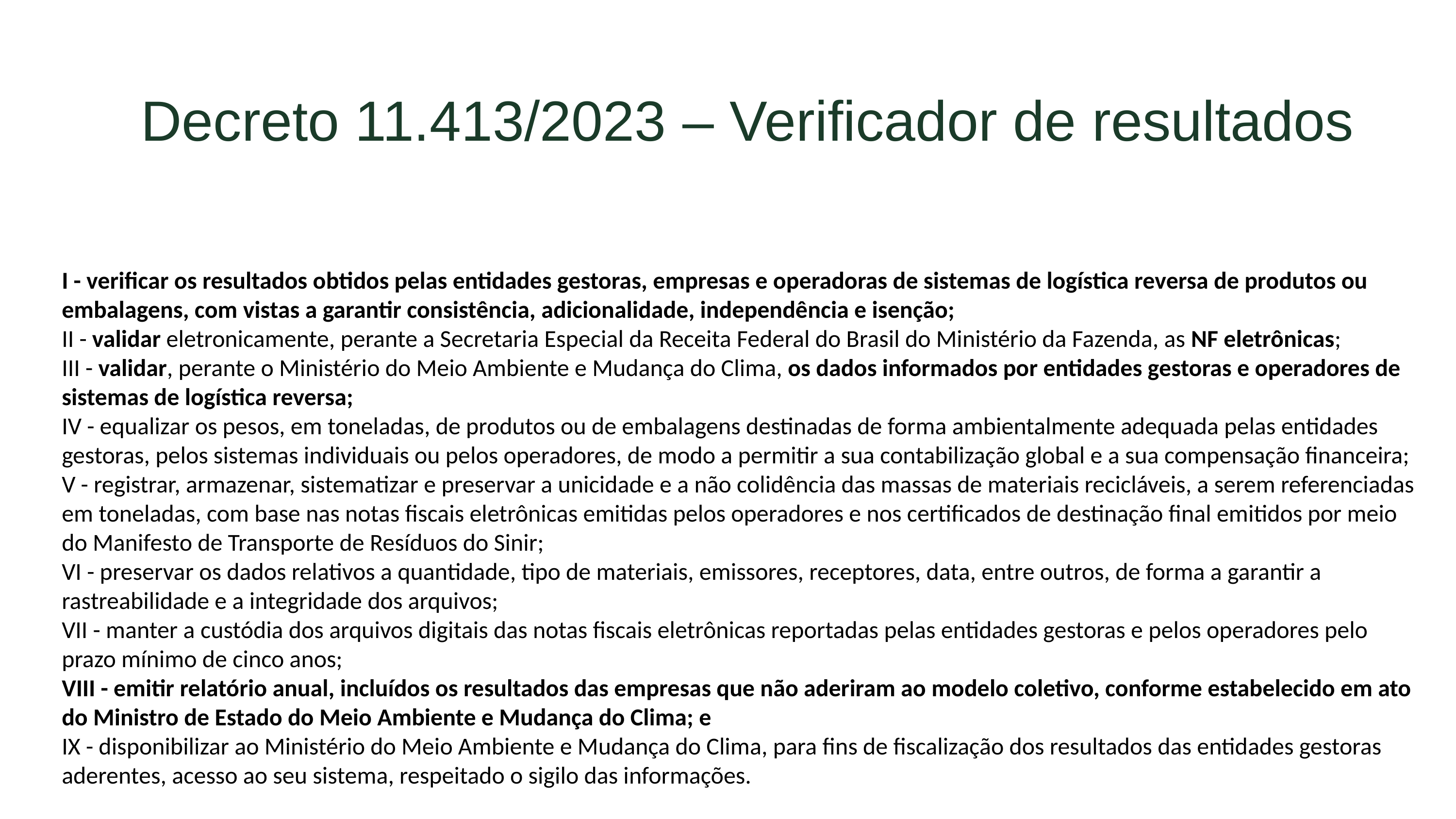

Decreto 11.413/2023 – Verificador de resultados

I - verificar os resultados obtidos pelas entidades gestoras, empresas e operadoras de sistemas de logística reversa de produtos ou embalagens, com vistas a garantir consistência, adicionalidade, independência e isenção;
II - validar eletronicamente, perante a Secretaria Especial da Receita Federal do Brasil do Ministério da Fazenda, as NF eletrônicas;
III - validar, perante o Ministério do Meio Ambiente e Mudança do Clima, os dados informados por entidades gestoras e operadores de sistemas de logística reversa;
IV - equalizar os pesos, em toneladas, de produtos ou de embalagens destinadas de forma ambientalmente adequada pelas entidades gestoras, pelos sistemas individuais ou pelos operadores, de modo a permitir a sua contabilização global e a sua compensação financeira;
V - registrar, armazenar, sistematizar e preservar a unicidade e a não colidência das massas de materiais recicláveis, a serem referenciadas em toneladas, com base nas notas fiscais eletrônicas emitidas pelos operadores e nos certificados de destinação final emitidos por meio do Manifesto de Transporte de Resíduos do Sinir;
VI - preservar os dados relativos a quantidade, tipo de materiais, emissores, receptores, data, entre outros, de forma a garantir a rastreabilidade e a integridade dos arquivos;
VII - manter a custódia dos arquivos digitais das notas fiscais eletrônicas reportadas pelas entidades gestoras e pelos operadores pelo prazo mínimo de cinco anos;
VIII - emitir relatório anual, incluídos os resultados das empresas que não aderiram ao modelo coletivo, conforme estabelecido em ato do Ministro de Estado do Meio Ambiente e Mudança do Clima; e
IX - disponibilizar ao Ministério do Meio Ambiente e Mudança do Clima, para fins de fiscalização dos resultados das entidades gestoras aderentes, acesso ao seu sistema, respeitado o sigilo das informações.